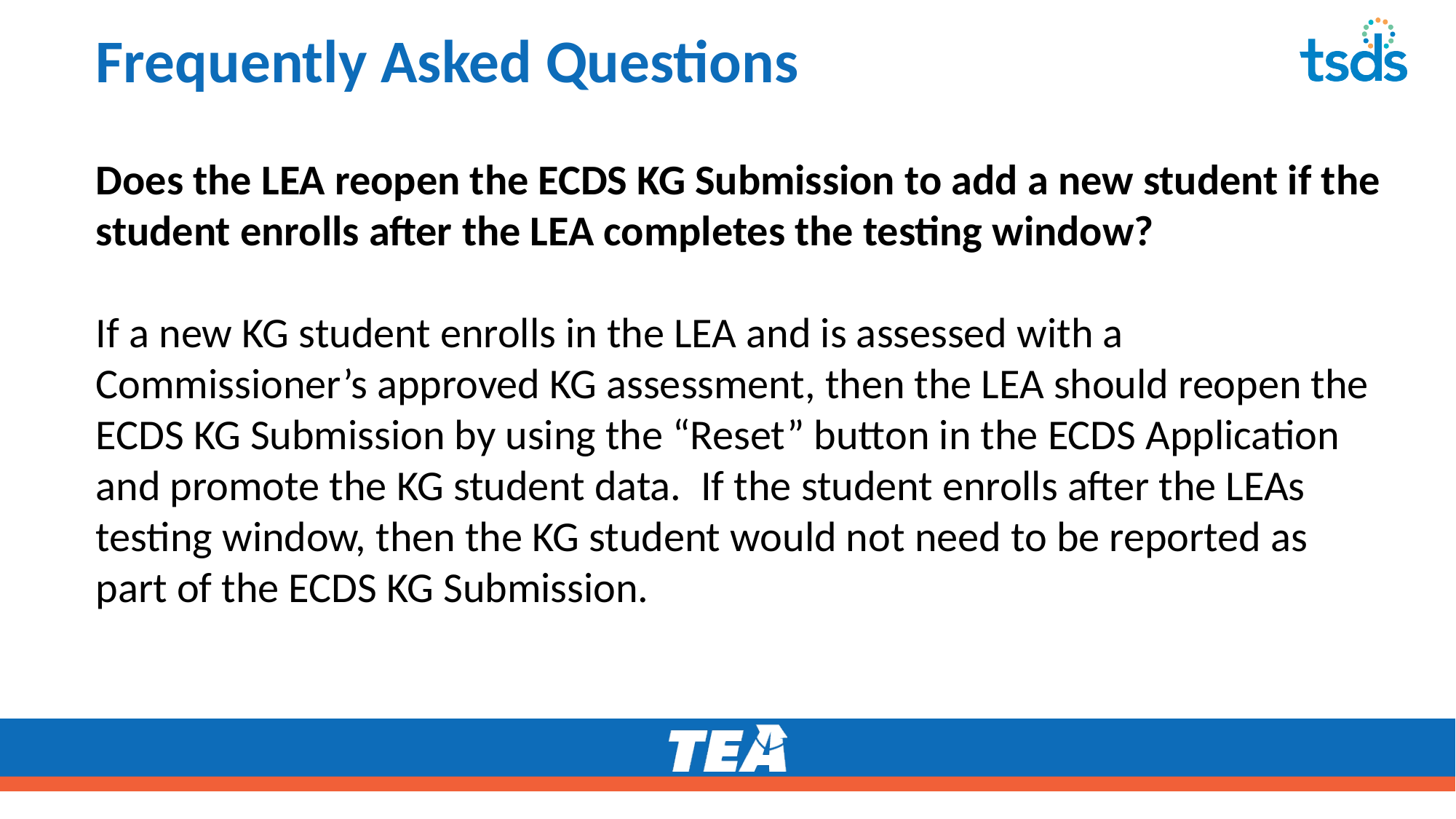

# Frequently Asked Questions
Does the LEA reopen the ECDS KG Submission to add a new student if the student enrolls after the LEA completes the testing window?

If a new KG student enrolls in the LEA and is assessed with a Commissioner’s approved KG assessment, then the LEA should reopen the ECDS KG Submission by using the “Reset” button in the ECDS Application and promote the KG student data.  If the student enrolls after the LEAs testing window, then the KG student would not need to be reported as part of the ECDS KG Submission.